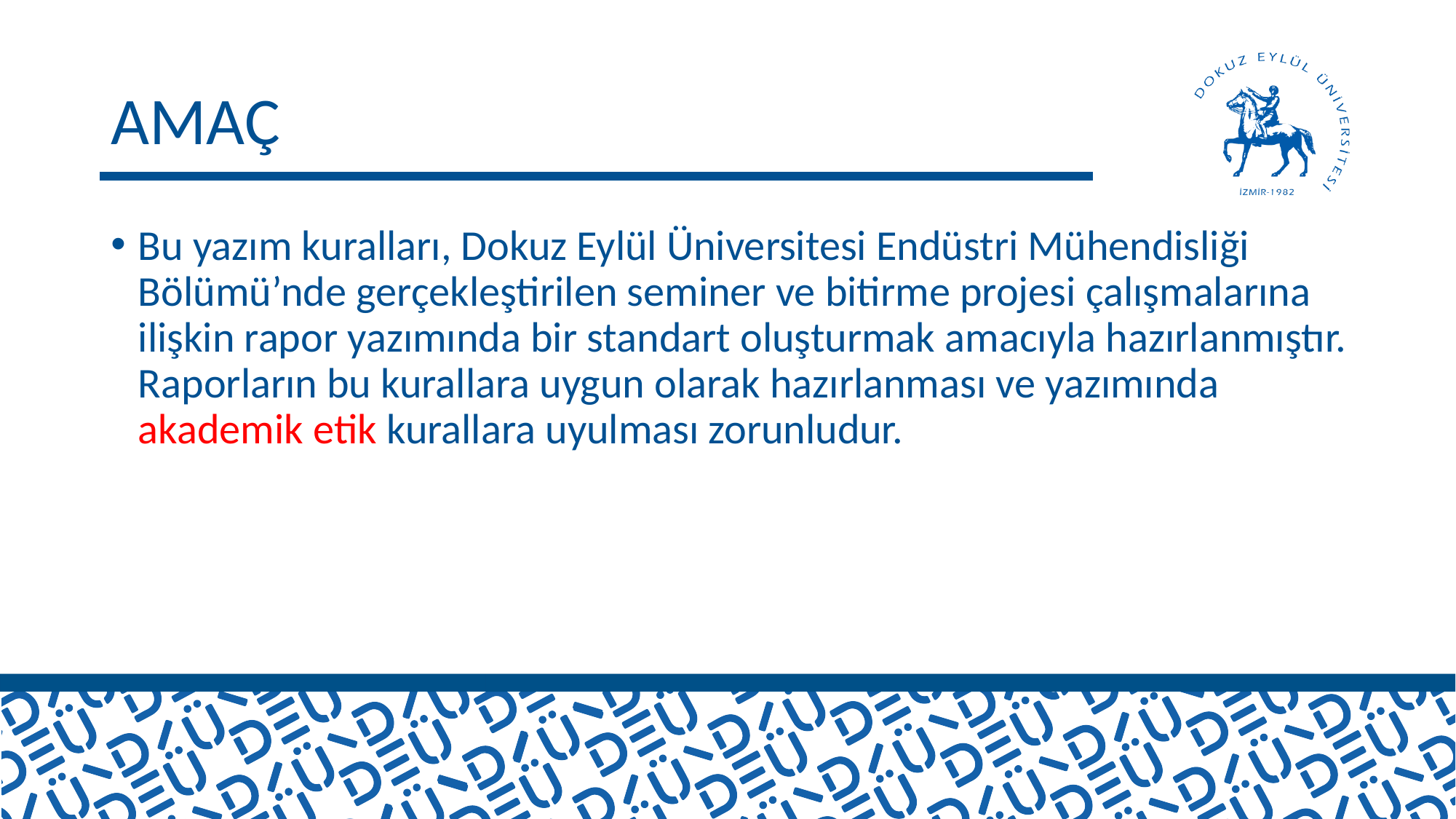

# AMAÇ
Bu yazım kuralları, Dokuz Eylül Üniversitesi Endüstri Mühendisliği Bölümü’nde gerçekleştirilen seminer ve bitirme projesi çalışmalarına ilişkin rapor yazımında bir standart oluşturmak amacıyla hazırlanmıştır. Raporların bu kurallara uygun olarak hazırlanması ve yazımında akademik etik kurallara uyulması zorunludur.